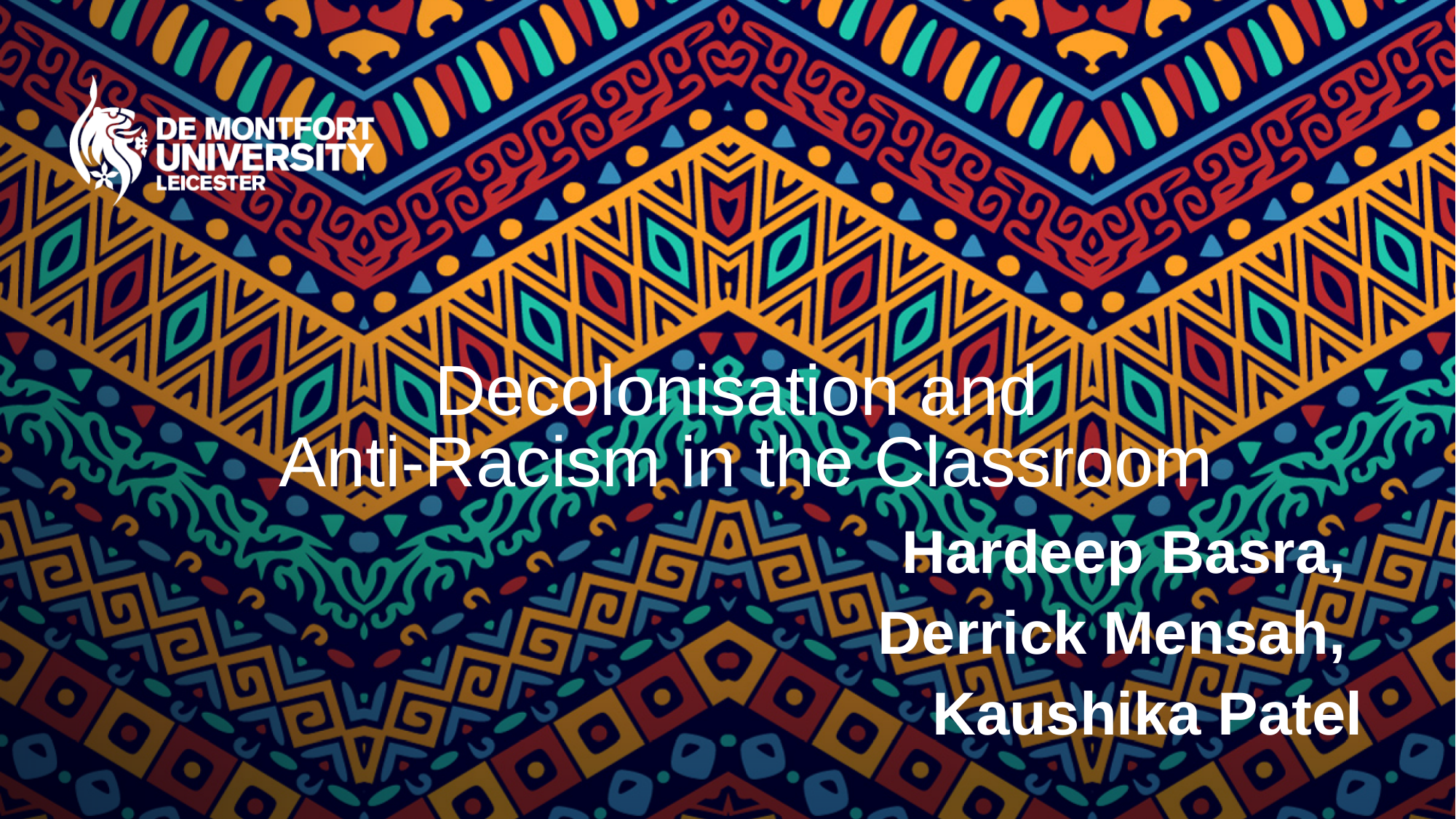

# Decolonisation and Anti-Racism in the Classroom
Hardeep Basra,
Derrick Mensah,
Kaushika Patel